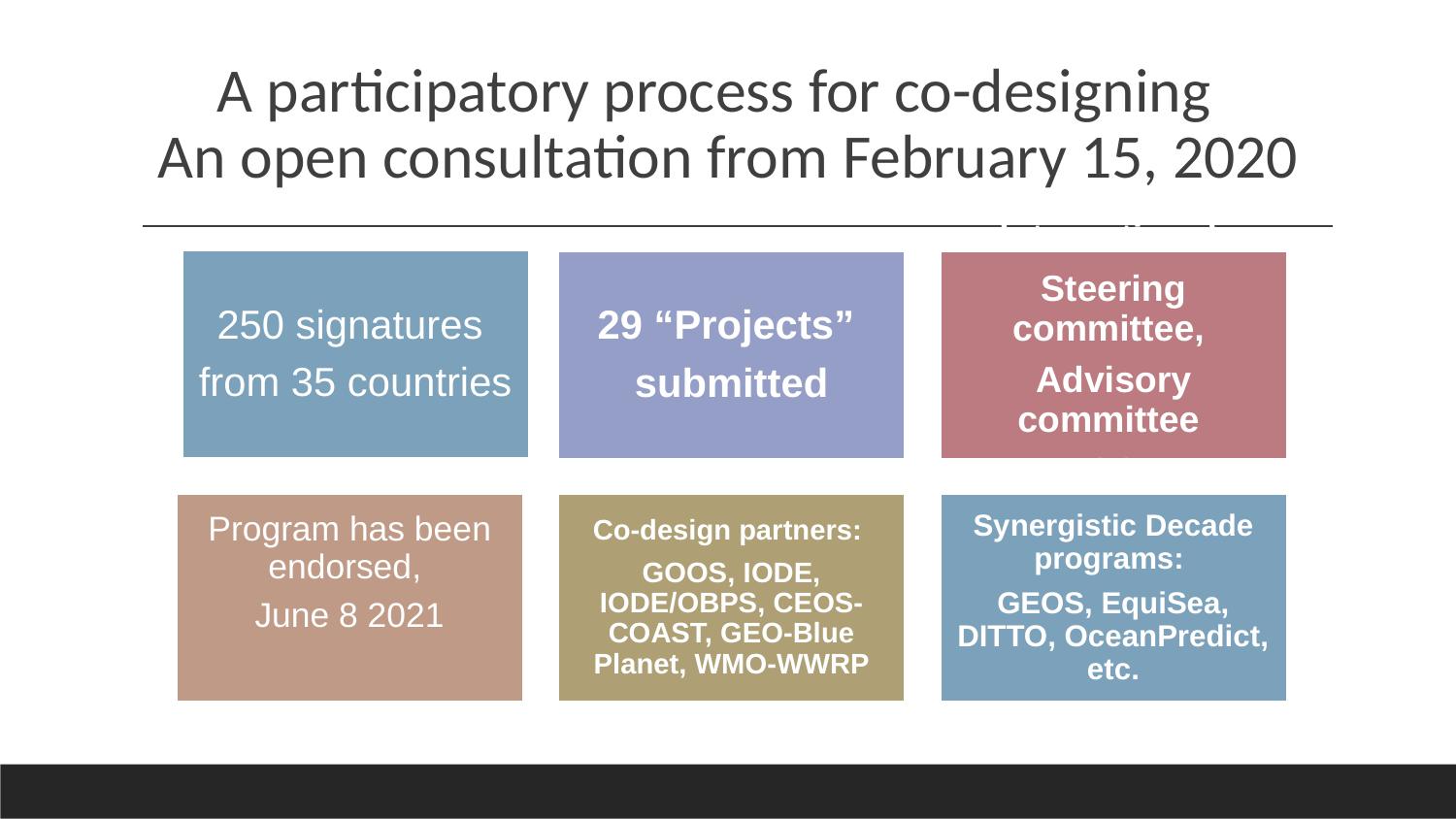

# A participatory process for co-designing An open consultation from February 15, 2020

250 signatures
from 35 countries

29 “Projects”
submitted

International
Steering committee,
Advisory committee
ECOP

Program has been endorsed,
June 8 2021

Co-design partners:
GOOS, IODE, IODE/OBPS, CEOS-COAST, GEO-Blue Planet, WMO-WWRP

Synergistic Decade programs:
GEOS, EquiSea, DITTO, OceanPredict, etc.